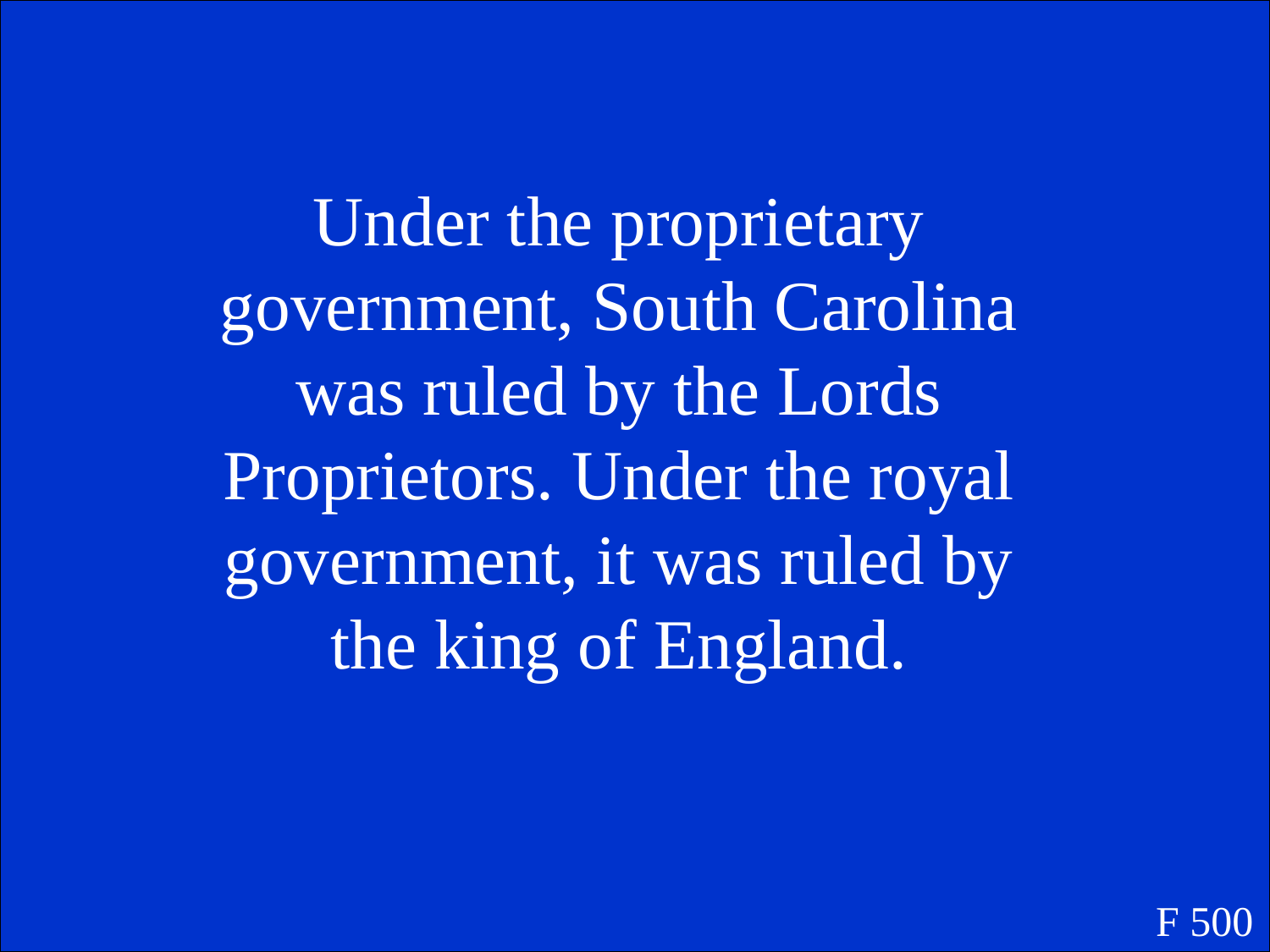

Under the proprietary government, South Carolina was ruled by the Lords Proprietors. Under the royal government, it was ruled by the king of England.
F 500